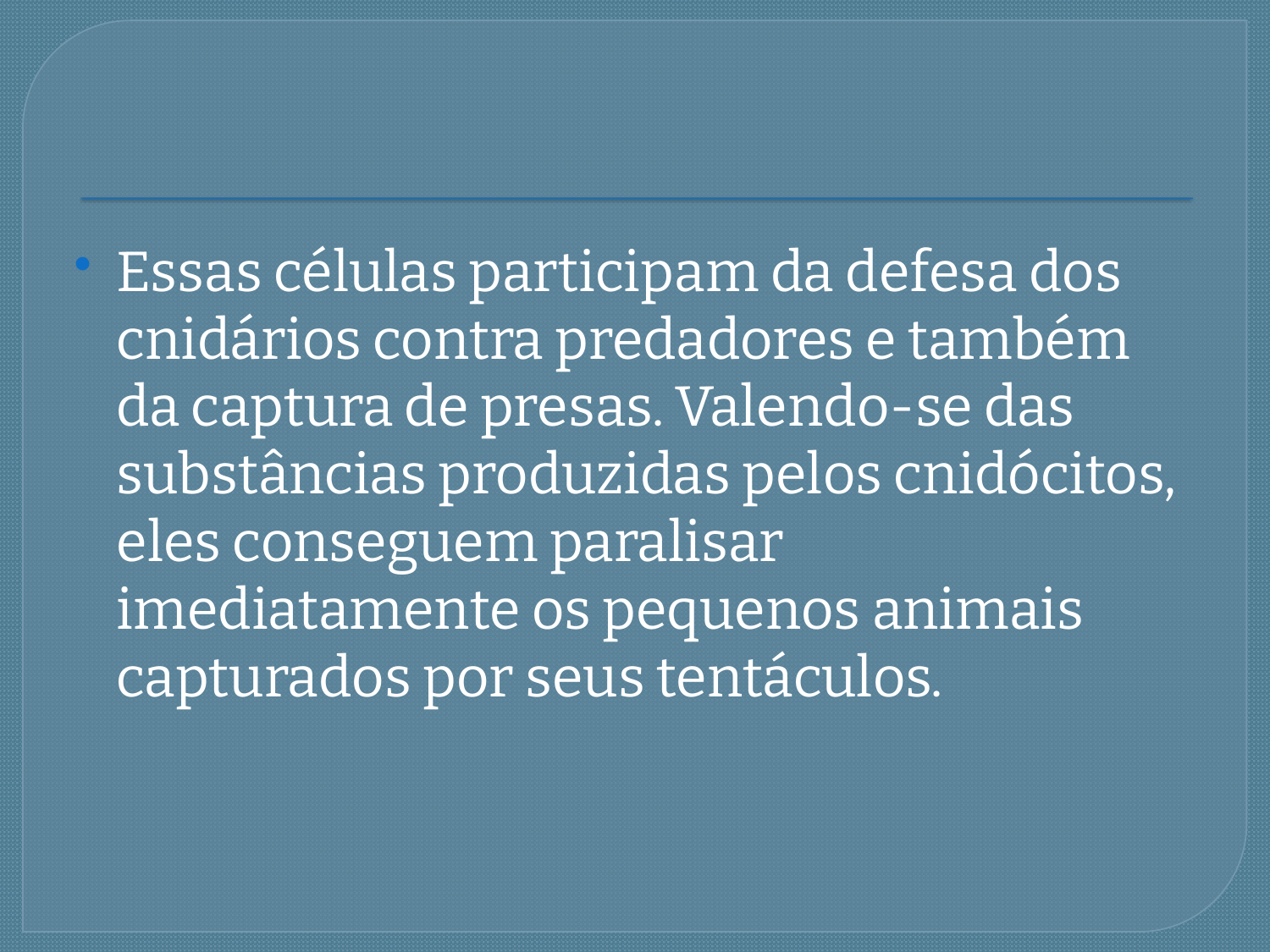

Essas células participam da defesa dos cnidários contra predadores e também da captura de presas. Valendo-se das substâncias produzidas pelos cnidócitos, eles conseguem paralisar imediatamente os pequenos animais capturados por seus tentáculos.